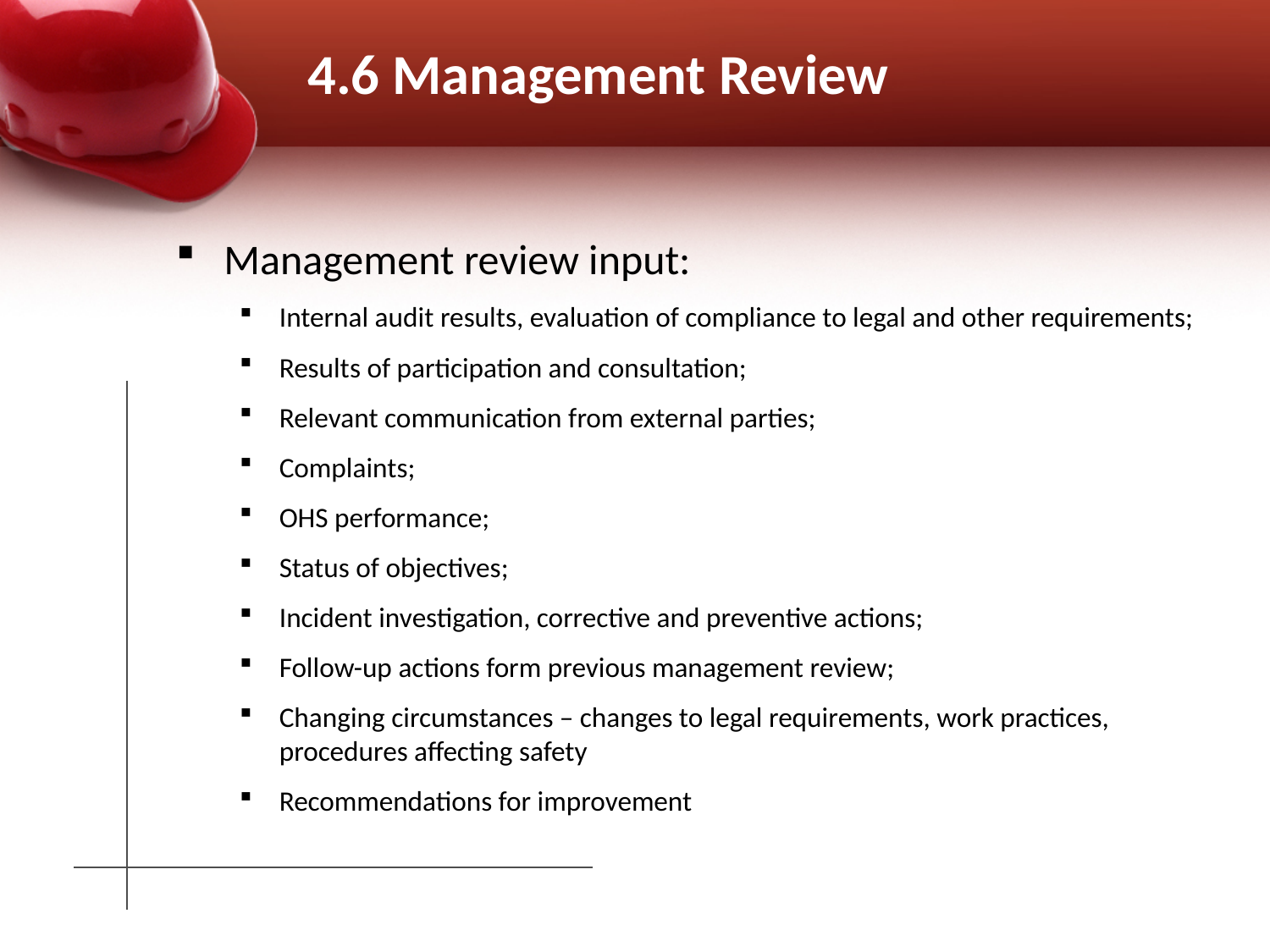

# 4.6 Management Review
Management review input:
Internal audit results, evaluation of compliance to legal and other requirements;
Results of participation and consultation;
Relevant communication from external parties;
Complaints;
OHS performance;
Status of objectives;
Incident investigation, corrective and preventive actions;
Follow-up actions form previous management review;
Changing circumstances – changes to legal requirements, work practices, procedures affecting safety
Recommendations for improvement